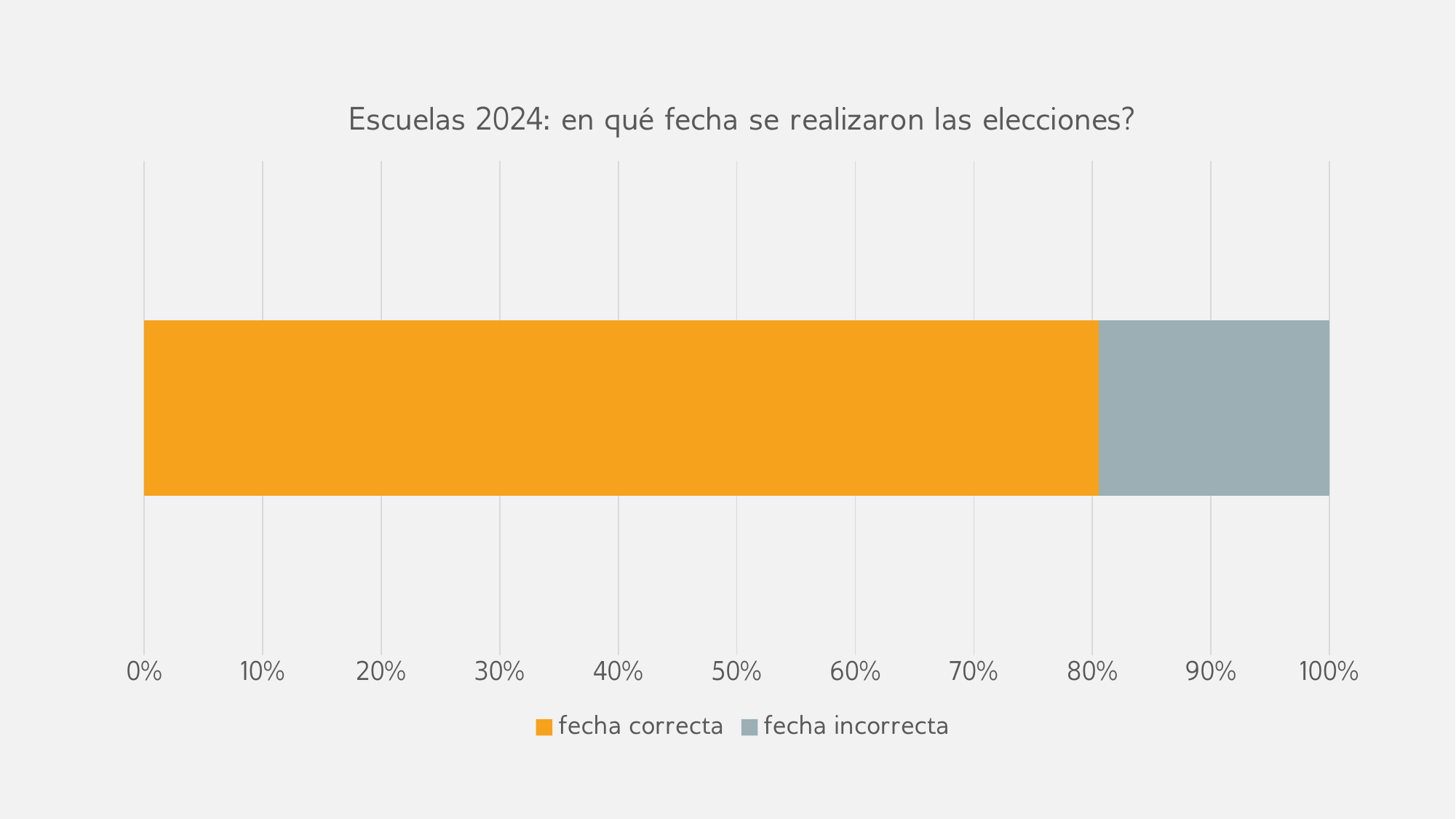

### Chart: Escuelas 2024: en qué fecha se realizaron las elecciones?

| Category | fecha correcta | fecha incorrecta |
|---|---|---|